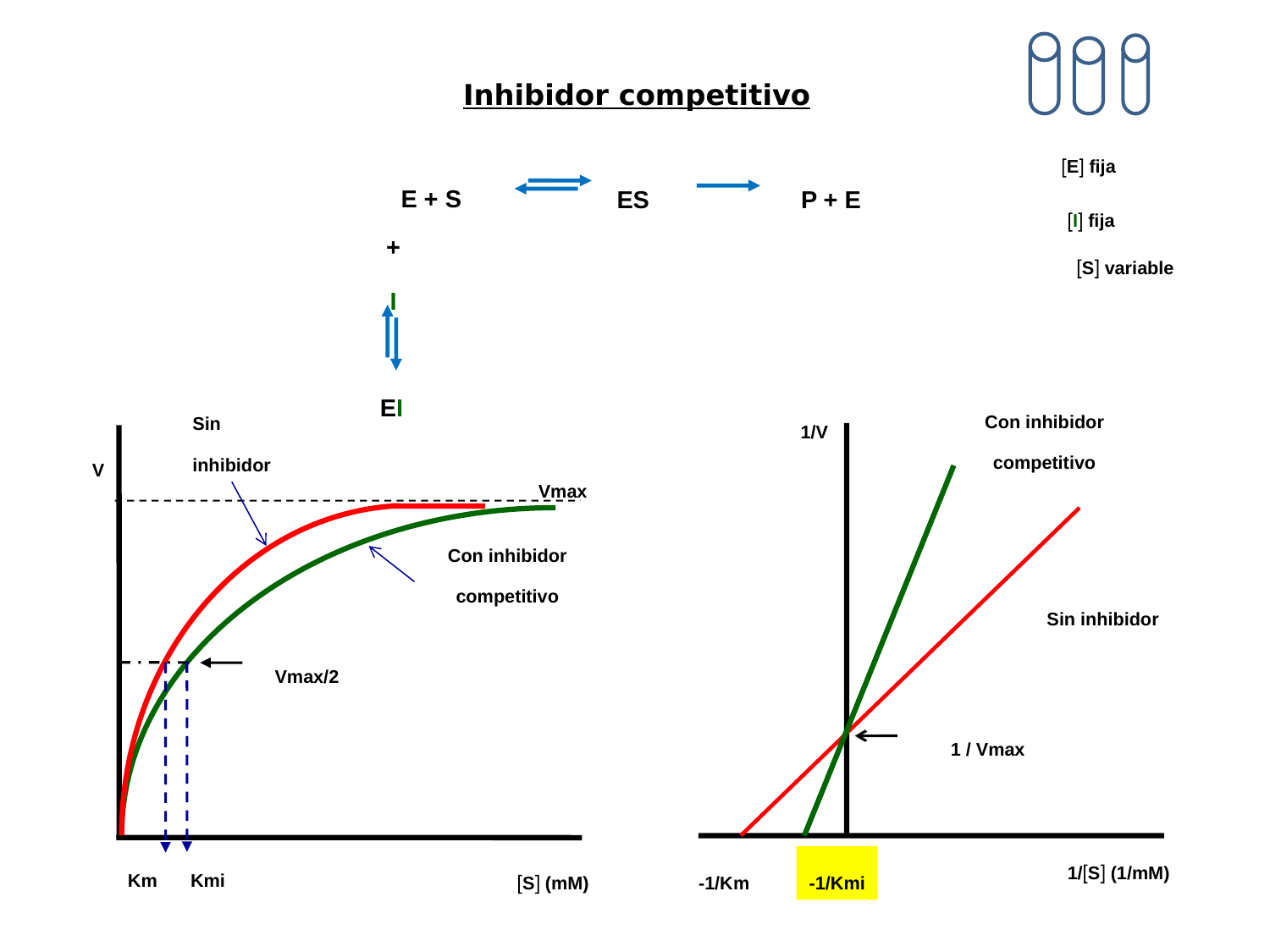

Inhibidor competitivo
[E] fija
[I] fija
[S] variable
E + S
P + E
ES

+
I

EI
Con inhibidor
competitivo
Sin
inhibidor
1/V

V
Vmax

Con inhibidor
competitivo
Sin inhibidor
Vmax/2

1 / Vmax

1/[S] (1/mM)

Km
Kmi
[S] (mM)
-1/Km
-1/Kmi